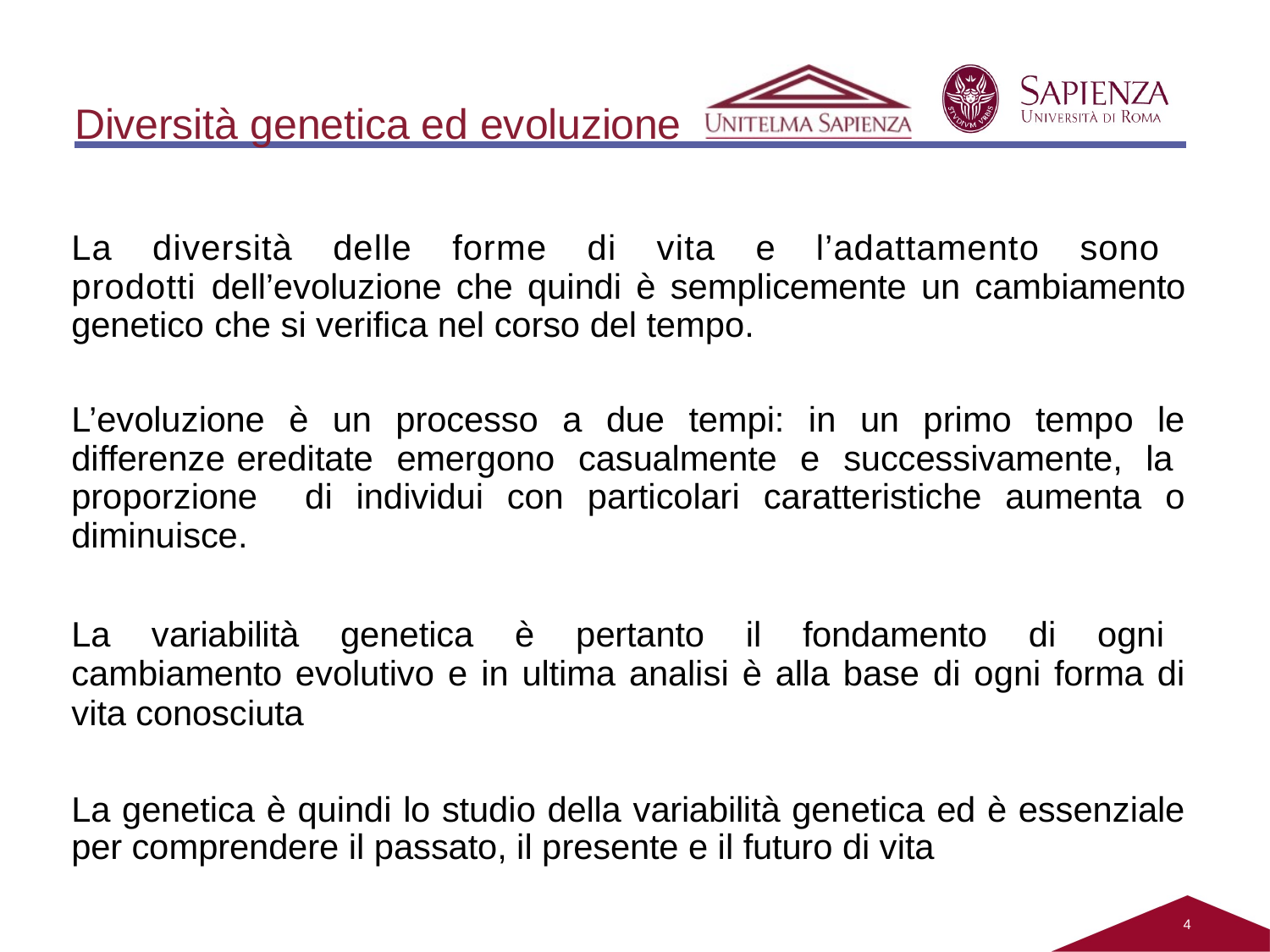

# Diversità genetica ed evoluzione
La   diversità   delle   forme   di   vita   e   l’adattamento   sono   prodotti dell’evoluzione che quindi è semplicemente un cambiamento genetico che si verifica nel corso del tempo.

L’evoluzione è un processo a due tempi: in un primo tempo le differenze ereditate  emergono  casualmente  e  successivamente,  la  proporzione  di individui con particolari caratteristiche aumenta o diminuisce.

La  variabilità  genetica  è  pertanto  il  fondamento  di  ogni  cambiamento evolutivo e in ultima analisi è alla base di ogni forma di vita conosciuta

La genetica è quindi lo studio della variabilità genetica ed è essenziale per comprendere il passato, il presente e il futuro di vita
4